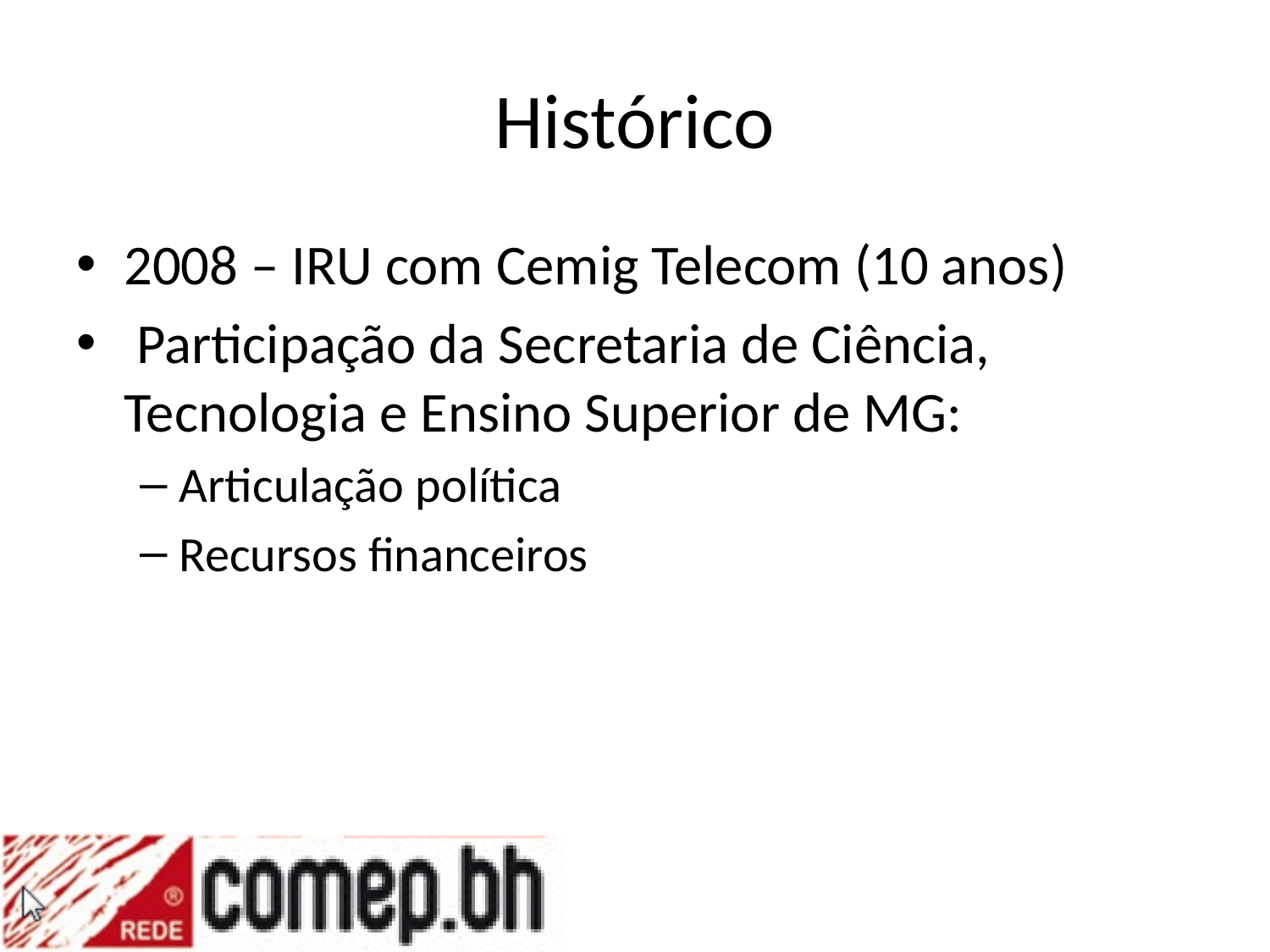

# Histórico
2008 – IRU com Cemig Telecom (10 anos)
 Participação da Secretaria de Ciência, Tecnologia e Ensino Superior de MG:
Articulação política
Recursos financeiros